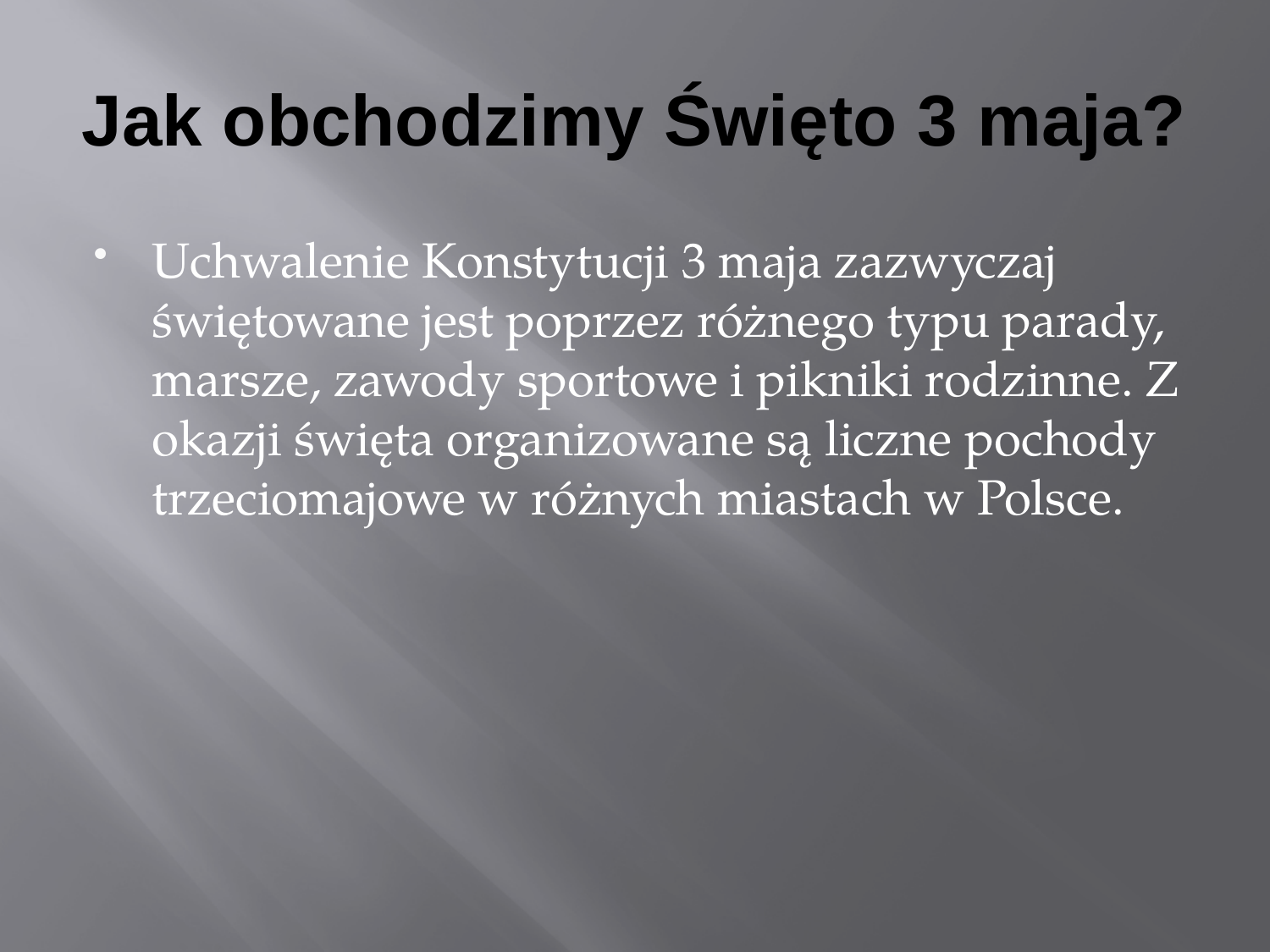

# Jak obchodzimy Święto 3 maja?
Uchwalenie Konstytucji 3 maja zazwyczaj świętowane jest poprzez różnego typu parady, marsze, zawody sportowe i pikniki rodzinne. Z okazji święta organizowane są liczne pochody trzeciomajowe w różnych miastach w Polsce.